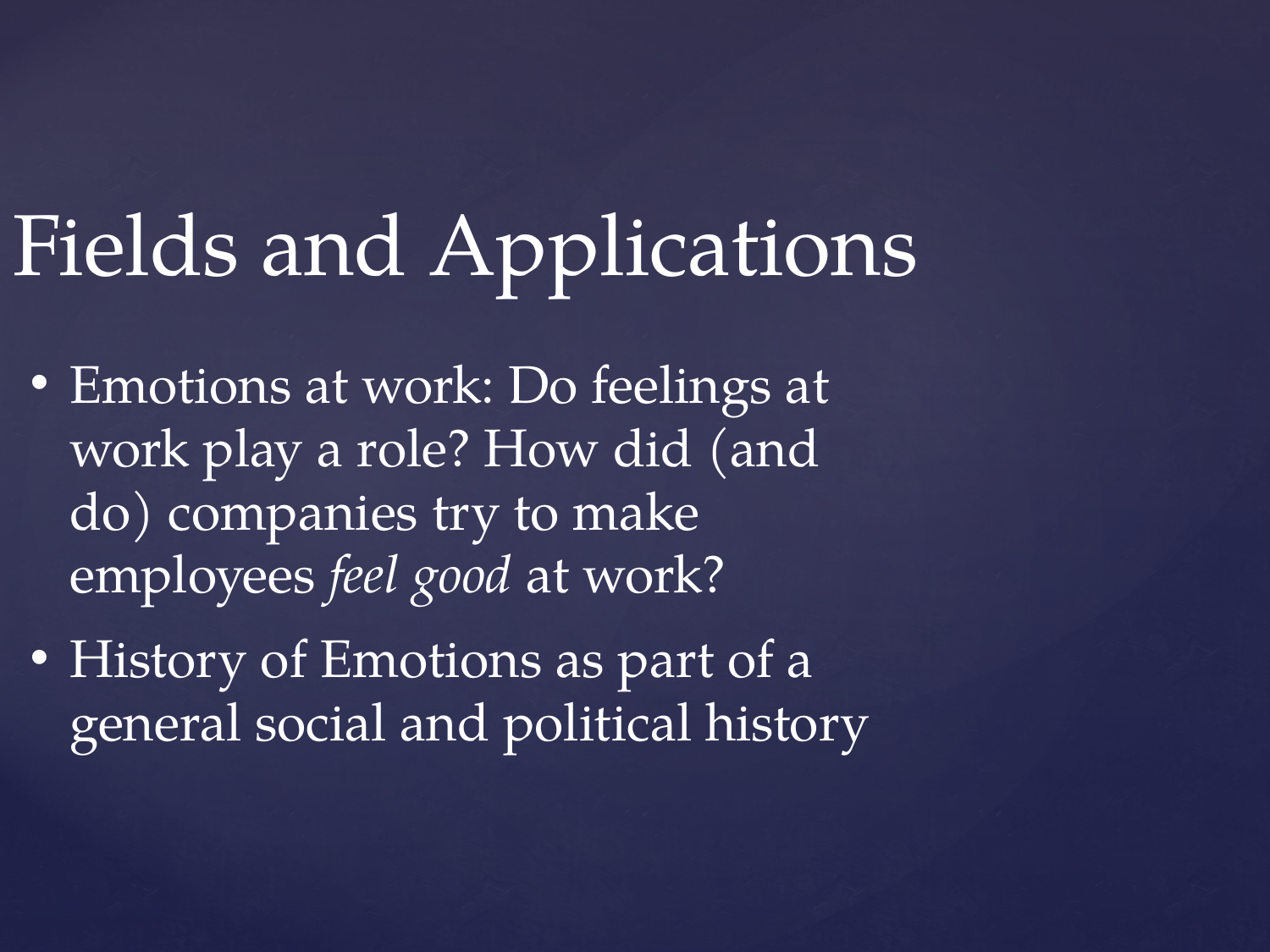

Fields and Applications
Emotions at work: Do feelings at work play a role? How did (and do) companies try to make employees feel good at work?
History of Emotions as part of a general social and political history